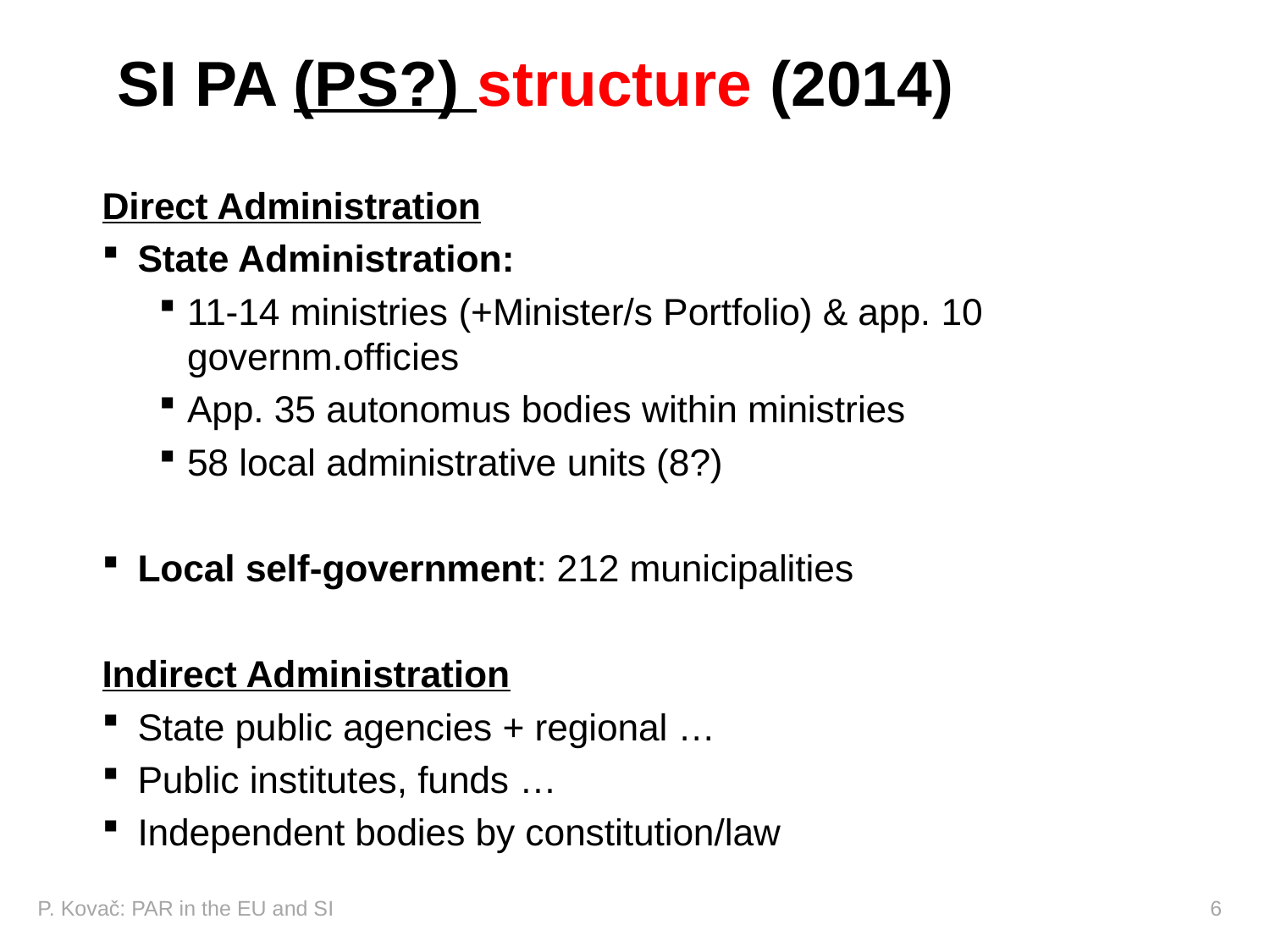

SI PA (PS?) structure (2014)

Direct Administration
State Administration:
11-14 ministries (+Minister/s Portfolio) & app. 10 governm.officies
App. 35 autonomus bodies within ministries
58 local administrative units (8?)

Local self-government: 212 municipalities

Indirect Administration
State public agencies + regional …
Public institutes, funds …
Independent bodies by constitution/law
P. Kovač: PAR in the EU and SI                                  				  		     6